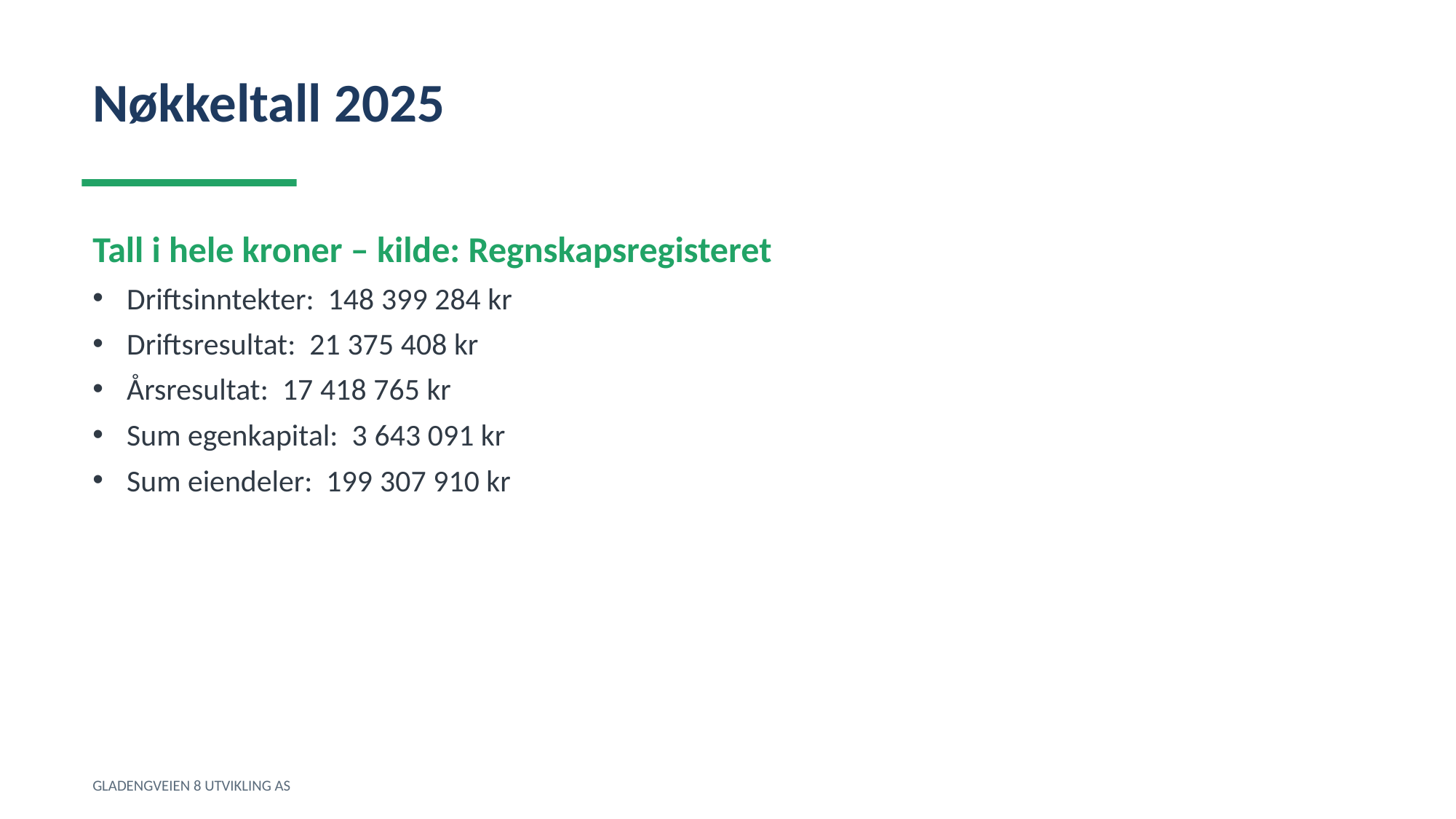

Nøkkeltall 2025

Tall i hele kroner – kilde: Regnskapsregisteret
Driftsinntekter:  148 399 284 kr
Driftsresultat:  21 375 408 kr
Årsresultat:  17 418 765 kr
Sum egenkapital:  3 643 091 kr
Sum eiendeler:  199 307 910 kr
GLADENGVEIEN 8 UTVIKLING AS